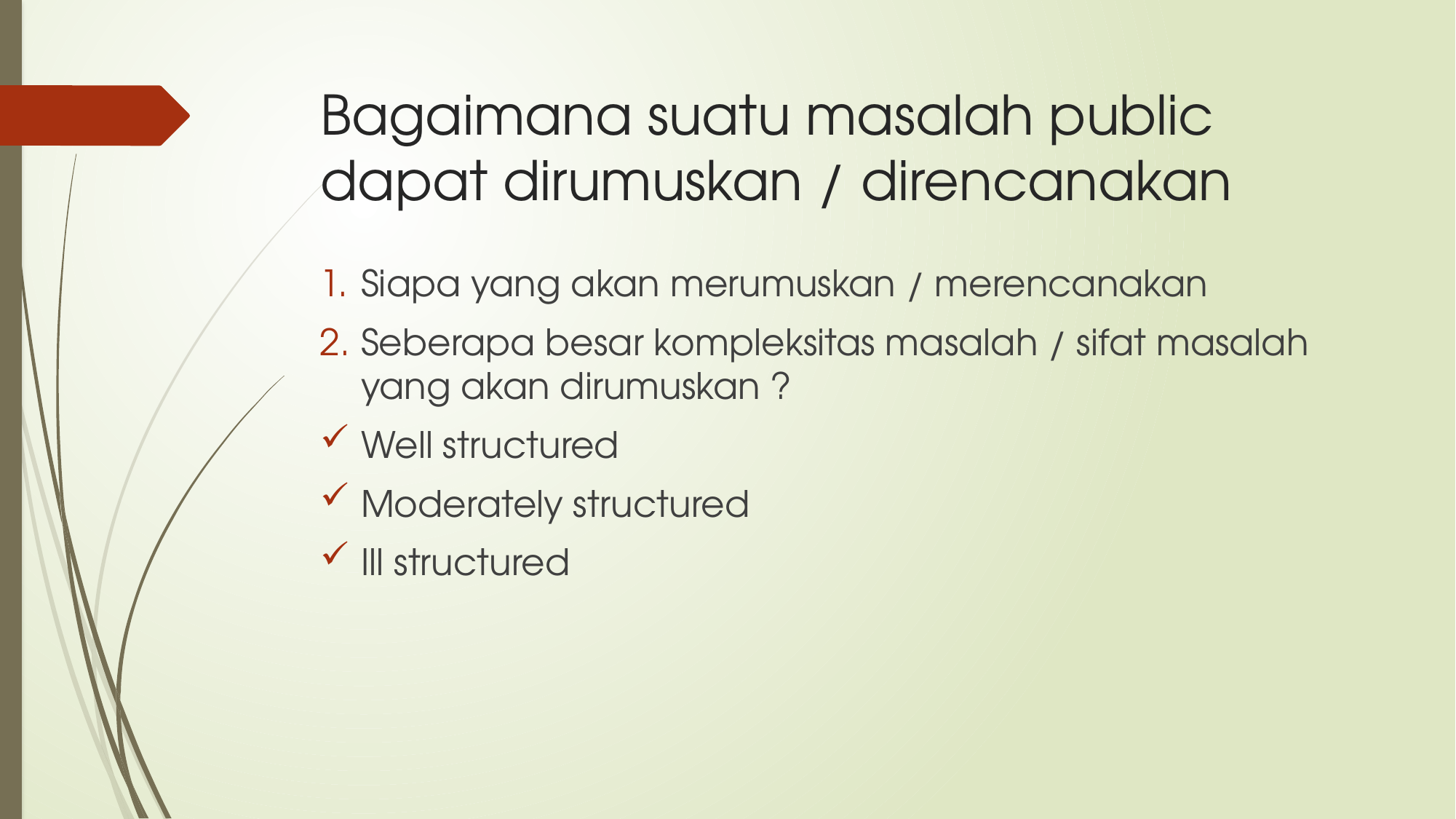

# Bagaimana suatu masalah public dapat dirumuskan / direncanakan
Siapa yang akan merumuskan / merencanakan
Seberapa besar kompleksitas masalah / sifat masalah yang akan dirumuskan ?
Well structured
Moderately structured
Ill structured